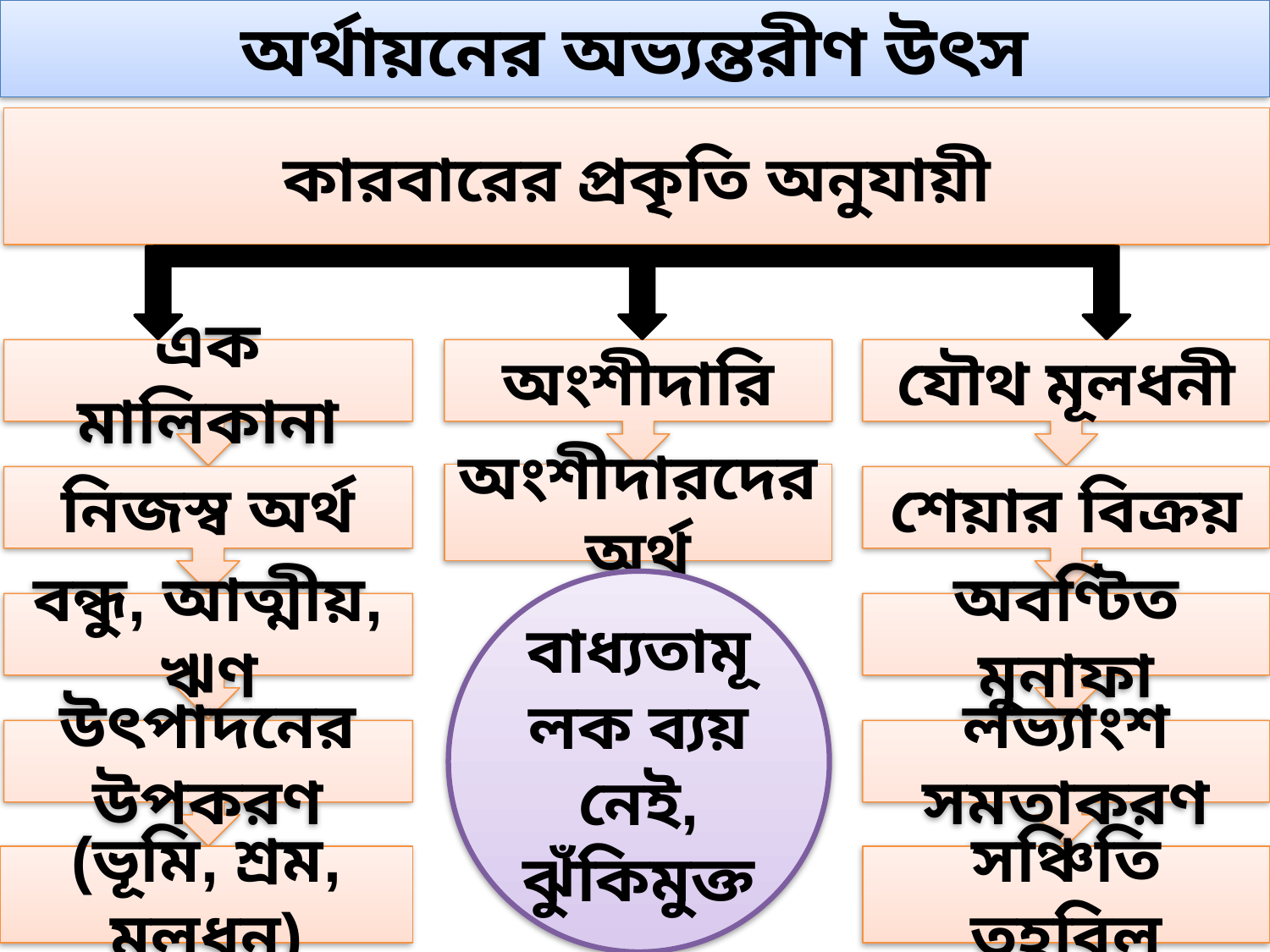

অর্থায়নের অভ্যন্তরীণ উৎস
# কারবারের প্রকৃতি অনুযায়ী

এক মালিকানা
অংশীদারি
যৌথ মূলধনী
অংশীদারদের অর্থ
নিজস্ব অর্থ
শেয়ার বিক্রয়
বাধ্যতামূলক ব্যয় নেই,
ঝুঁকিমুক্ত
বন্ধু, আত্মীয়, ঋণ
অবণ্টিত মুনাফা
উৎপাদনের উপকরণ
লভ্যাংশ সমতাকরণ
(ভূমি, শ্রম, মূলধন)
সঞ্চিতি তহবিল